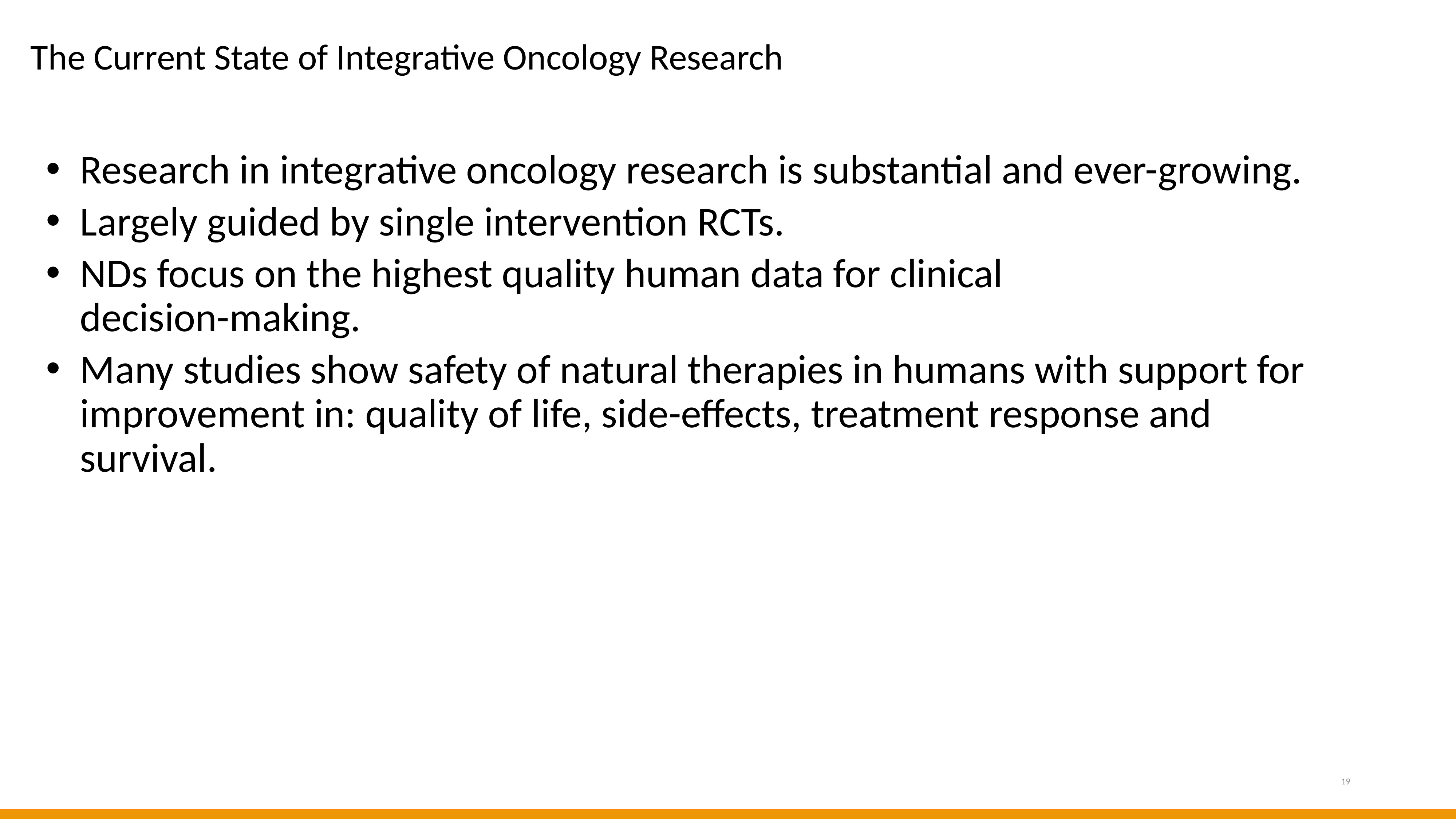

# The Current State of Integrative Oncology Research
Research in integrative oncology research is substantial and ever-growing.
Largely guided by single intervention RCTs.
NDs focus on the highest quality human data for clinical
decision-making.
Many studies show safety of natural therapies in humans with support for improvement in: quality of life, side-effects, treatment response and survival.

19